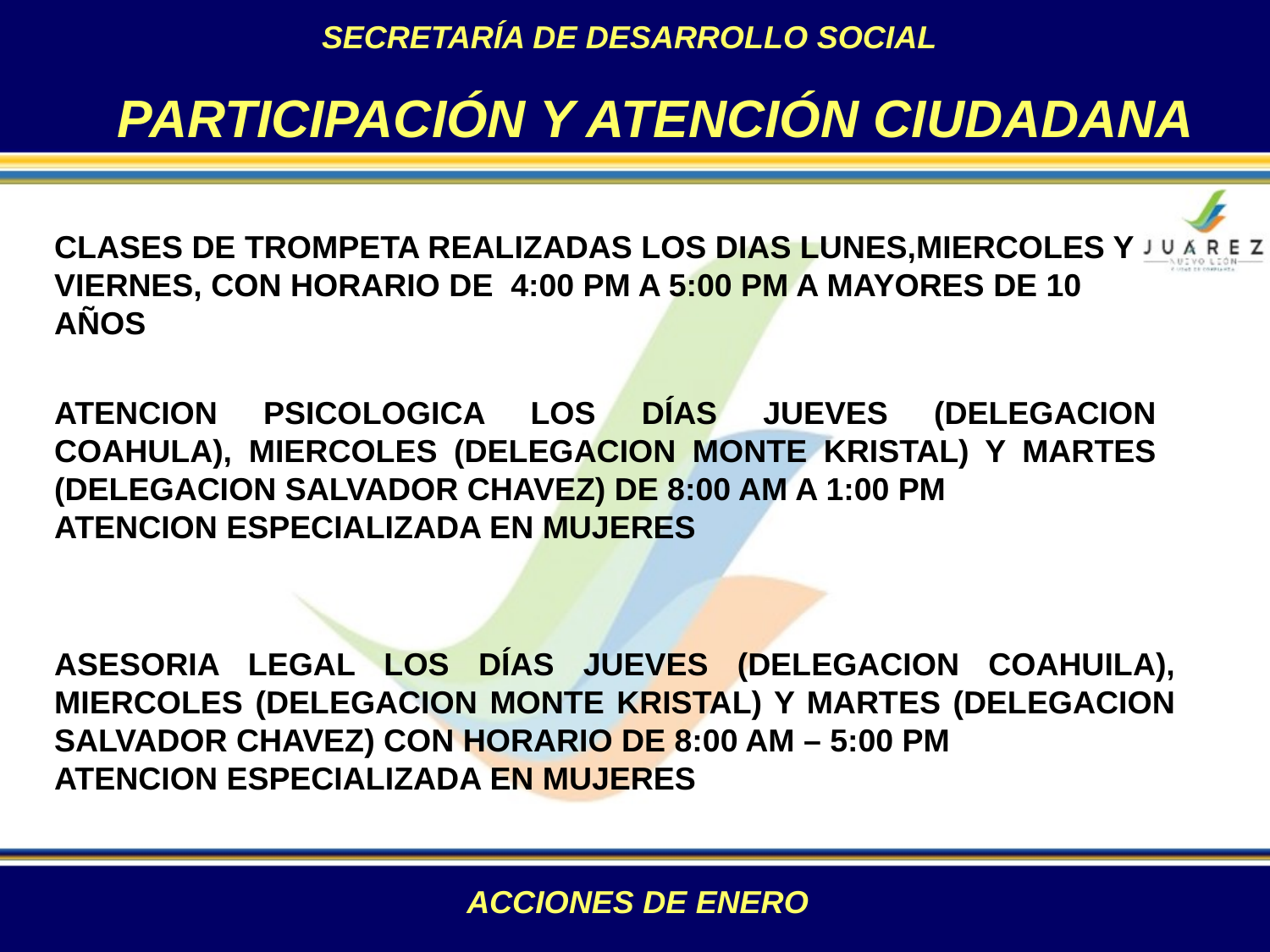

SECRETARÍA DE DESARROLLO SOCIAL
 PARTICIPACIÓN Y ATENCIÓN CIUDADANA
CLASES DE TROMPETA REALIZADAS LOS DIAS LUNES,MIERCOLES Y VIERNES, CON HORARIO DE  4:00 PM A 5:00 PM A MAYORES DE 10 AÑOS
ATENCION PSICOLOGICA LOS DÍAS JUEVES (DELEGACION COAHULA), MIERCOLES (DELEGACION MONTE KRISTAL) Y MARTES (DELEGACION SALVADOR CHAVEZ) DE 8:00 AM A 1:00 PM
ATENCION ESPECIALIZADA EN MUJERES

ASESORIA LEGAL LOS DÍAS JUEVES (DELEGACION COAHUILA), MIERCOLES (DELEGACION MONTE KRISTAL) Y MARTES (DELEGACION SALVADOR CHAVEZ) CON HORARIO DE 8:00 AM – 5:00 PM
ATENCION ESPECIALIZADA EN MUJERES
ACCIONES DE ENERO